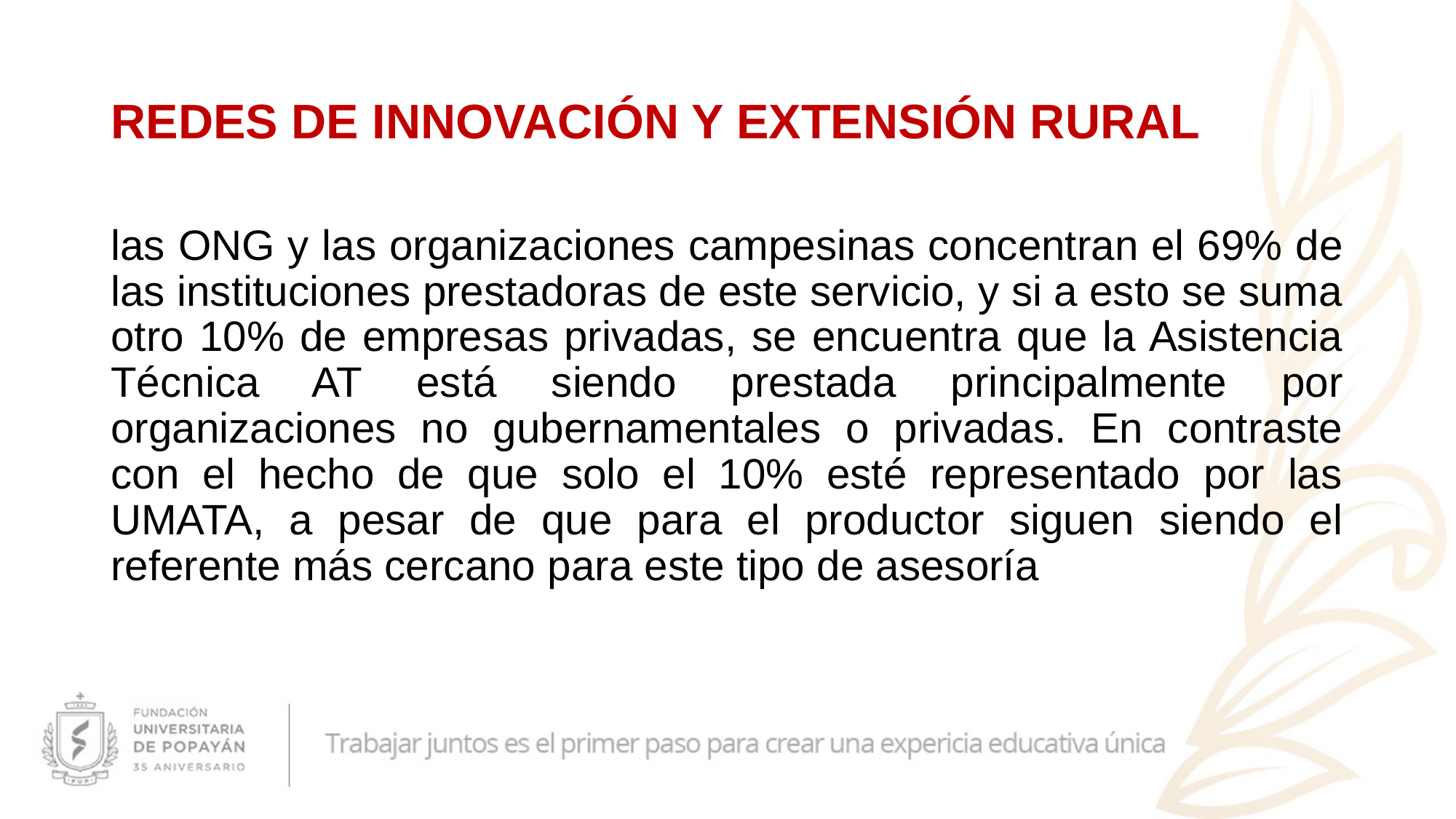

# REDES DE INNOVACIÓN Y EXTENSIÓN RURAL
las ONG y las organizaciones campesinas concentran el 69% de las instituciones prestadoras de este servicio, y si a esto se suma otro 10% de empresas privadas, se encuentra que la Asistencia Técnica AT está siendo prestada principalmente por organizaciones no gubernamentales o privadas. En contraste con el hecho de que solo el 10% esté representado por las UMATA, a pesar de que para el productor siguen siendo el referente más cercano para este tipo de asesoría